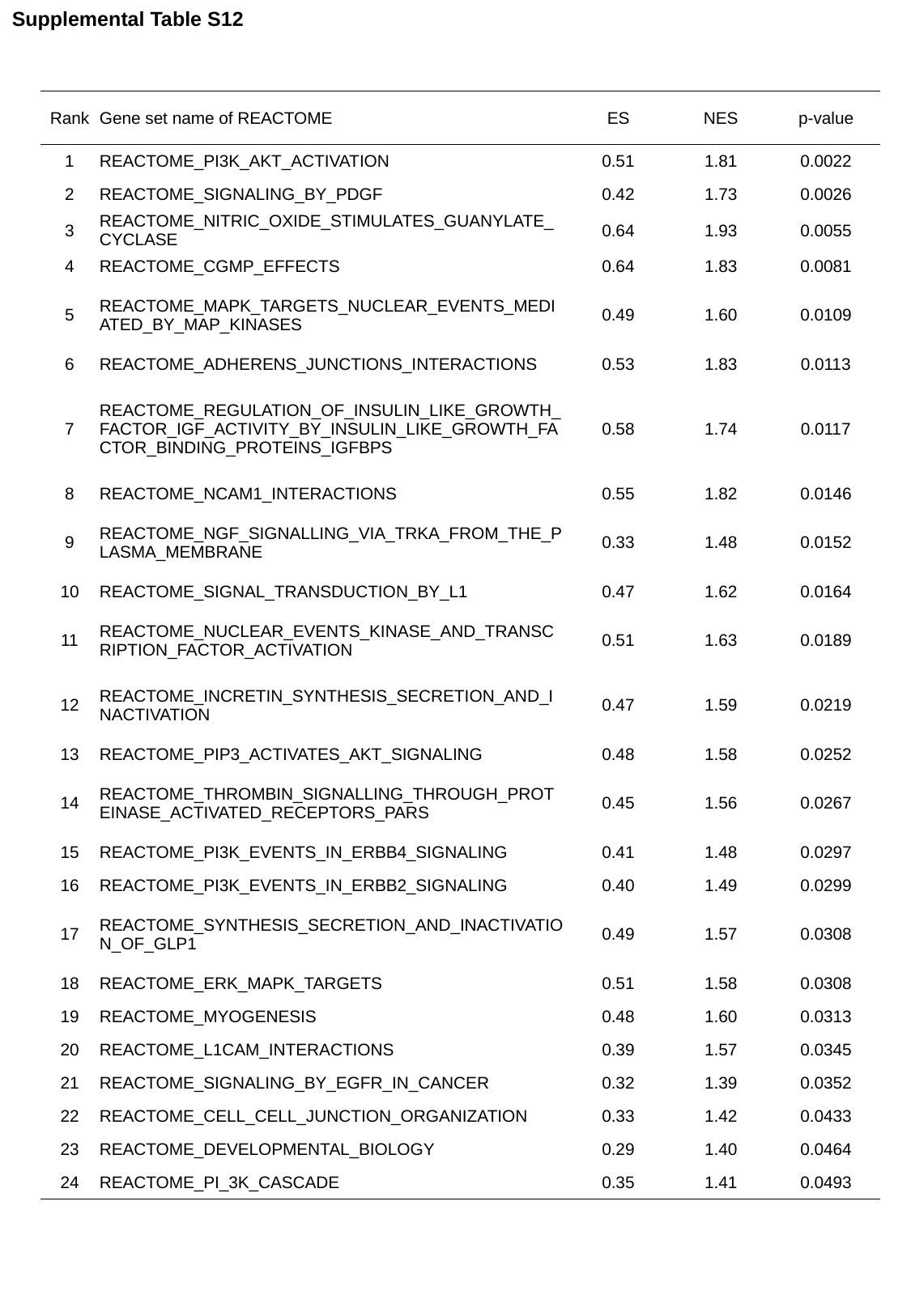

Supplemental Table S12
| Rank | Gene set name of REACTOME | ES | NES | p-value |
| --- | --- | --- | --- | --- |
| 1 | REACTOME\_PI3K\_AKT\_ACTIVATION | 0.51 | 1.81 | 0.0022 |
| 2 | REACTOME\_SIGNALING\_BY\_PDGF | 0.42 | 1.73 | 0.0026 |
| 3 | REACTOME\_NITRIC\_OXIDE\_STIMULATES\_GUANYLATE\_CYCLASE | 0.64 | 1.93 | 0.0055 |
| 4 | REACTOME\_CGMP\_EFFECTS | 0.64 | 1.83 | 0.0081 |
| 5 | REACTOME\_MAPK\_TARGETS\_NUCLEAR\_EVENTS\_MEDIATED\_BY\_MAP\_KINASES | 0.49 | 1.60 | 0.0109 |
| 6 | REACTOME\_ADHERENS\_JUNCTIONS\_INTERACTIONS | 0.53 | 1.83 | 0.0113 |
| 7 | REACTOME\_REGULATION\_OF\_INSULIN\_LIKE\_GROWTH\_FACTOR\_IGF\_ACTIVITY\_BY\_INSULIN\_LIKE\_GROWTH\_FACTOR\_BINDING\_PROTEINS\_IGFBPS | 0.58 | 1.74 | 0.0117 |
| 8 | REACTOME\_NCAM1\_INTERACTIONS | 0.55 | 1.82 | 0.0146 |
| 9 | REACTOME\_NGF\_SIGNALLING\_VIA\_TRKA\_FROM\_THE\_PLASMA\_MEMBRANE | 0.33 | 1.48 | 0.0152 |
| 10 | REACTOME\_SIGNAL\_TRANSDUCTION\_BY\_L1 | 0.47 | 1.62 | 0.0164 |
| 11 | REACTOME\_NUCLEAR\_EVENTS\_KINASE\_AND\_TRANSCRIPTION\_FACTOR\_ACTIVATION | 0.51 | 1.63 | 0.0189 |
| 12 | REACTOME\_INCRETIN\_SYNTHESIS\_SECRETION\_AND\_INACTIVATION | 0.47 | 1.59 | 0.0219 |
| 13 | REACTOME\_PIP3\_ACTIVATES\_AKT\_SIGNALING | 0.48 | 1.58 | 0.0252 |
| 14 | REACTOME\_THROMBIN\_SIGNALLING\_THROUGH\_PROTEINASE\_ACTIVATED\_RECEPTORS\_PARS | 0.45 | 1.56 | 0.0267 |
| 15 | REACTOME\_PI3K\_EVENTS\_IN\_ERBB4\_SIGNALING | 0.41 | 1.48 | 0.0297 |
| 16 | REACTOME\_PI3K\_EVENTS\_IN\_ERBB2\_SIGNALING | 0.40 | 1.49 | 0.0299 |
| 17 | REACTOME\_SYNTHESIS\_SECRETION\_AND\_INACTIVATION\_OF\_GLP1 | 0.49 | 1.57 | 0.0308 |
| 18 | REACTOME\_ERK\_MAPK\_TARGETS | 0.51 | 1.58 | 0.0308 |
| 19 | REACTOME\_MYOGENESIS | 0.48 | 1.60 | 0.0313 |
| 20 | REACTOME\_L1CAM\_INTERACTIONS | 0.39 | 1.57 | 0.0345 |
| 21 | REACTOME\_SIGNALING\_BY\_EGFR\_IN\_CANCER | 0.32 | 1.39 | 0.0352 |
| 22 | REACTOME\_CELL\_CELL\_JUNCTION\_ORGANIZATION | 0.33 | 1.42 | 0.0433 |
| 23 | REACTOME\_DEVELOPMENTAL\_BIOLOGY | 0.29 | 1.40 | 0.0464 |
| 24 | REACTOME\_PI\_3K\_CASCADE | 0.35 | 1.41 | 0.0493 |